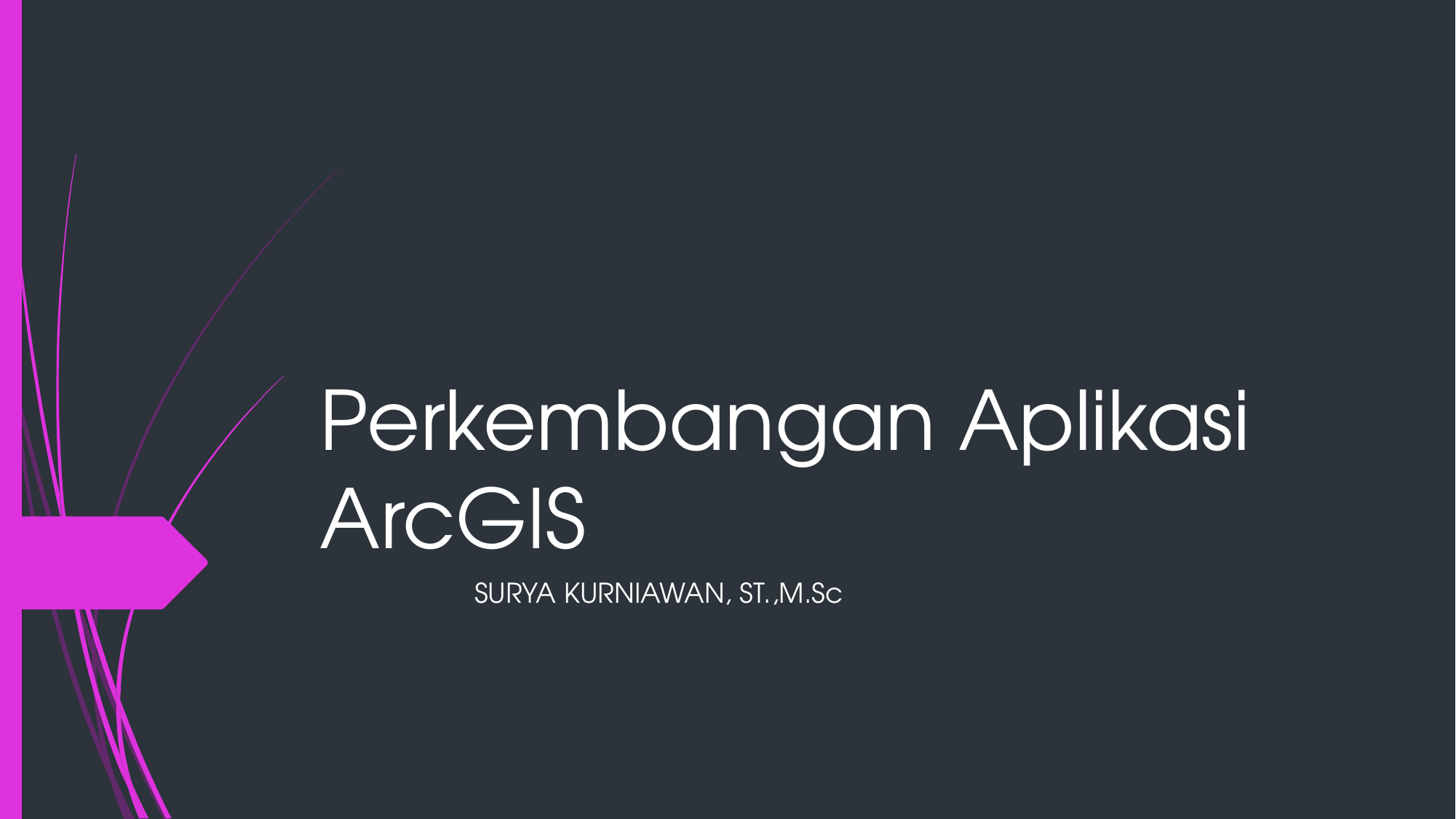

# Perkembangan Aplikasi ArcGIS
SURYA KURNIAWAN, ST.,M.Sc